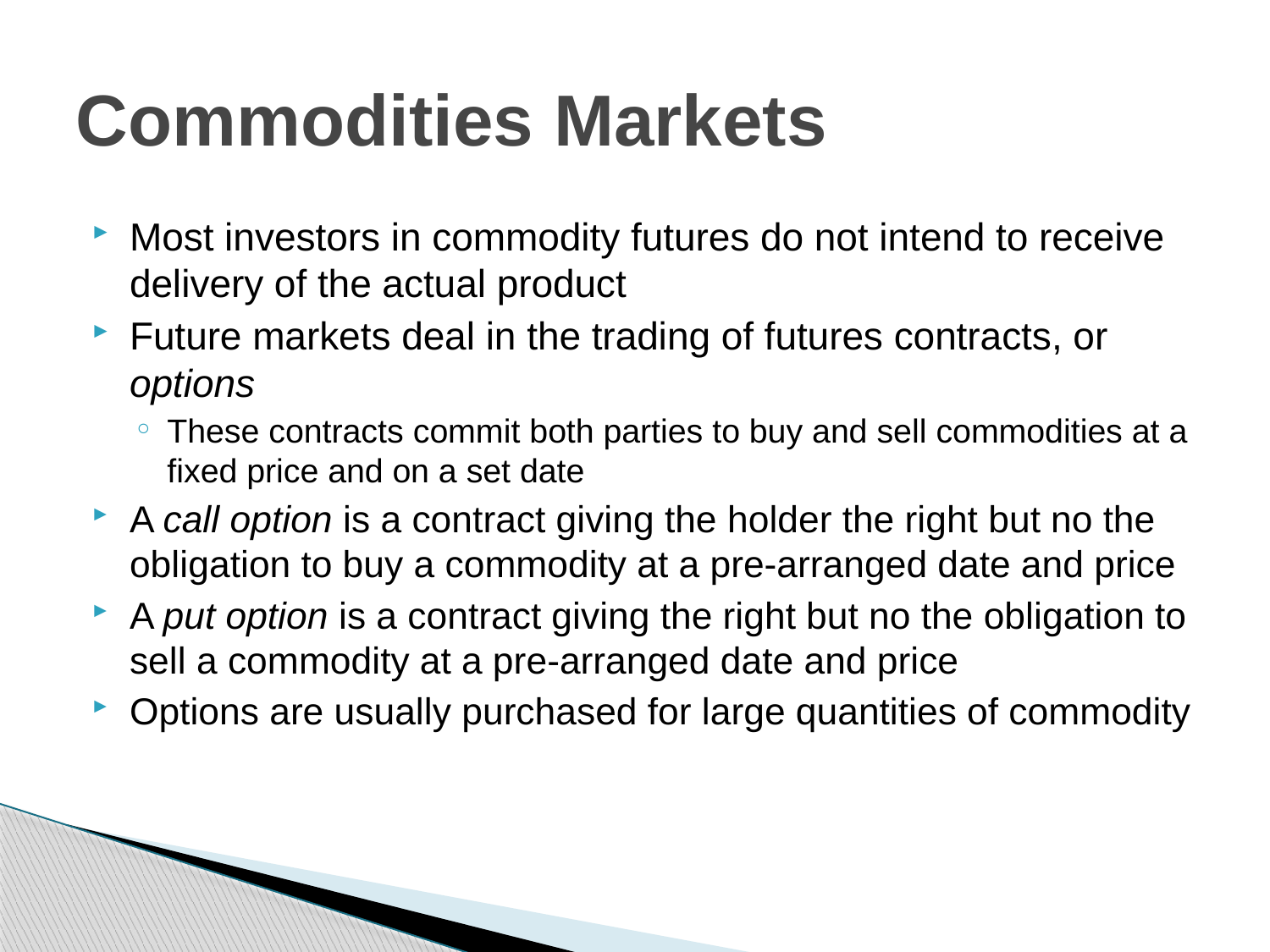

# Commodities Markets
Most investors in commodity futures do not intend to receive delivery of the actual product
Future markets deal in the trading of futures contracts, or options
These contracts commit both parties to buy and sell commodities at a fixed price and on a set date
A call option is a contract giving the holder the right but no the obligation to buy a commodity at a pre-arranged date and price
A put option is a contract giving the right but no the obligation to sell a commodity at a pre-arranged date and price
Options are usually purchased for large quantities of commodity